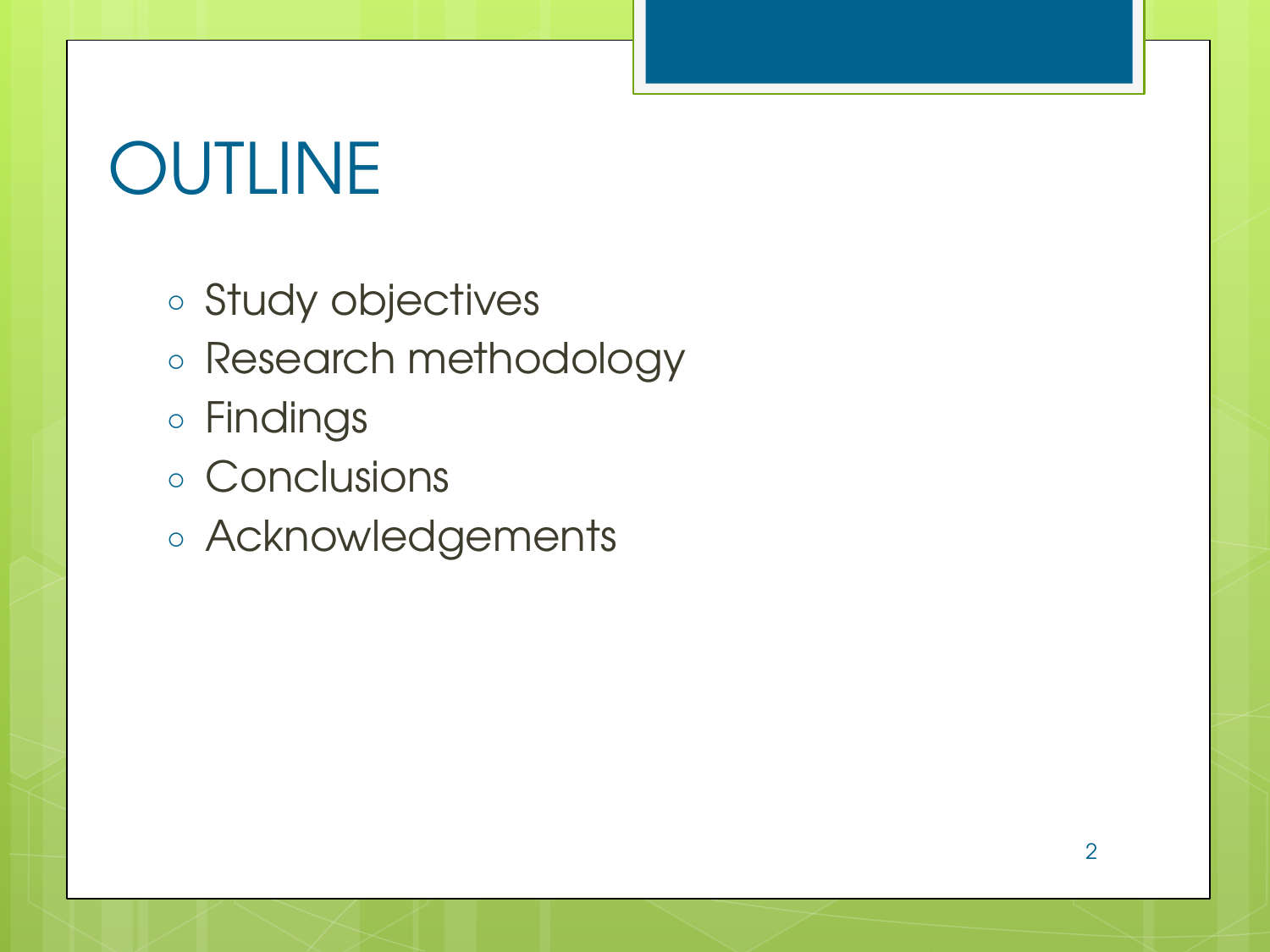

# OUTLINE
Study objectives
Research methodology
Findings
Conclusions
Acknowledgements
2